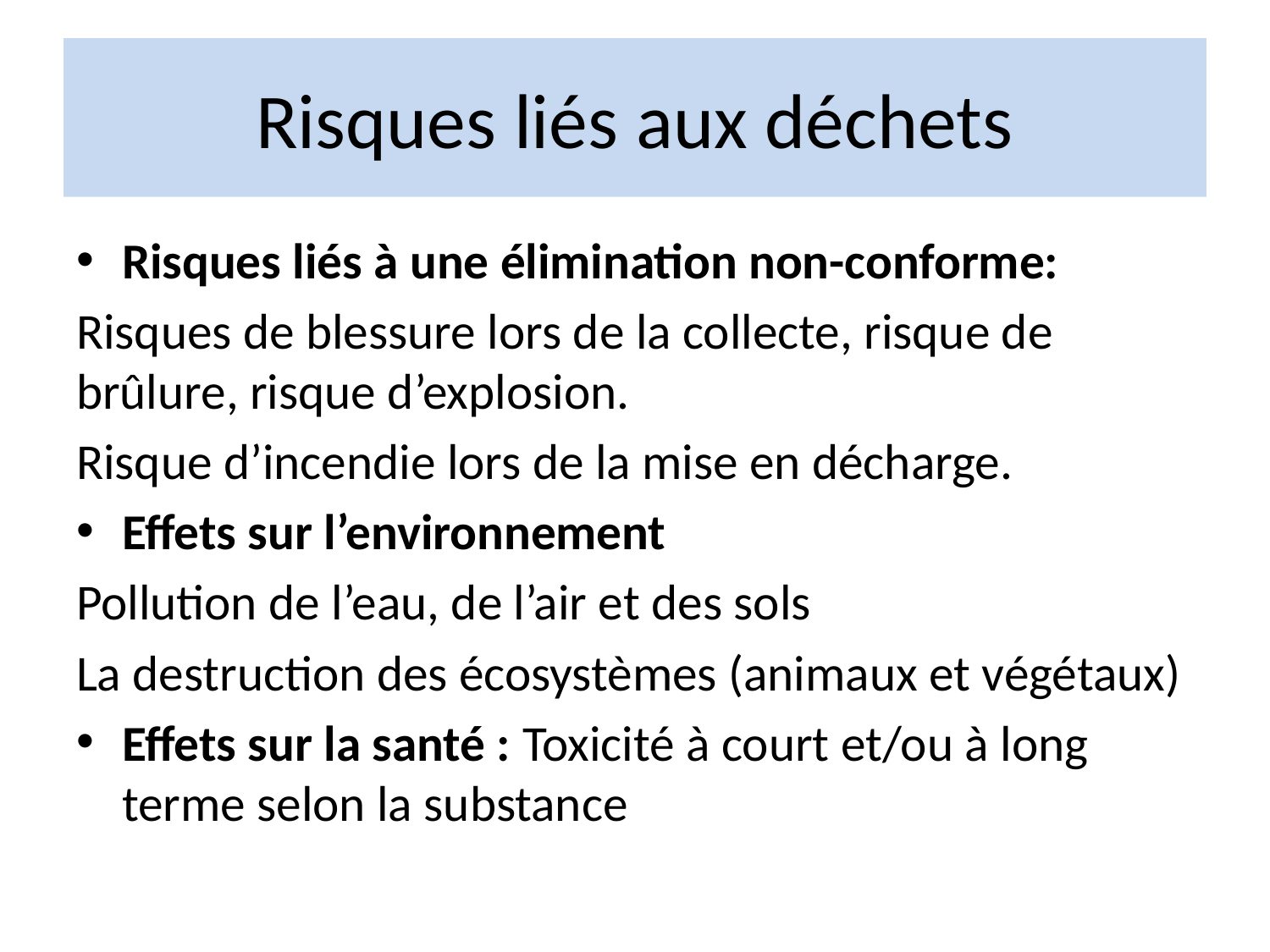

# Risques liés aux déchets
Risques liés à une élimination non-conforme:
Risques de blessure lors de la collecte, risque de brûlure, risque d’explosion.
Risque d’incendie lors de la mise en décharge.
Effets sur l’environnement
Pollution de l’eau, de l’air et des sols
La destruction des écosystèmes (animaux et végétaux)
Effets sur la santé : Toxicité à court et/ou à long terme selon la substance